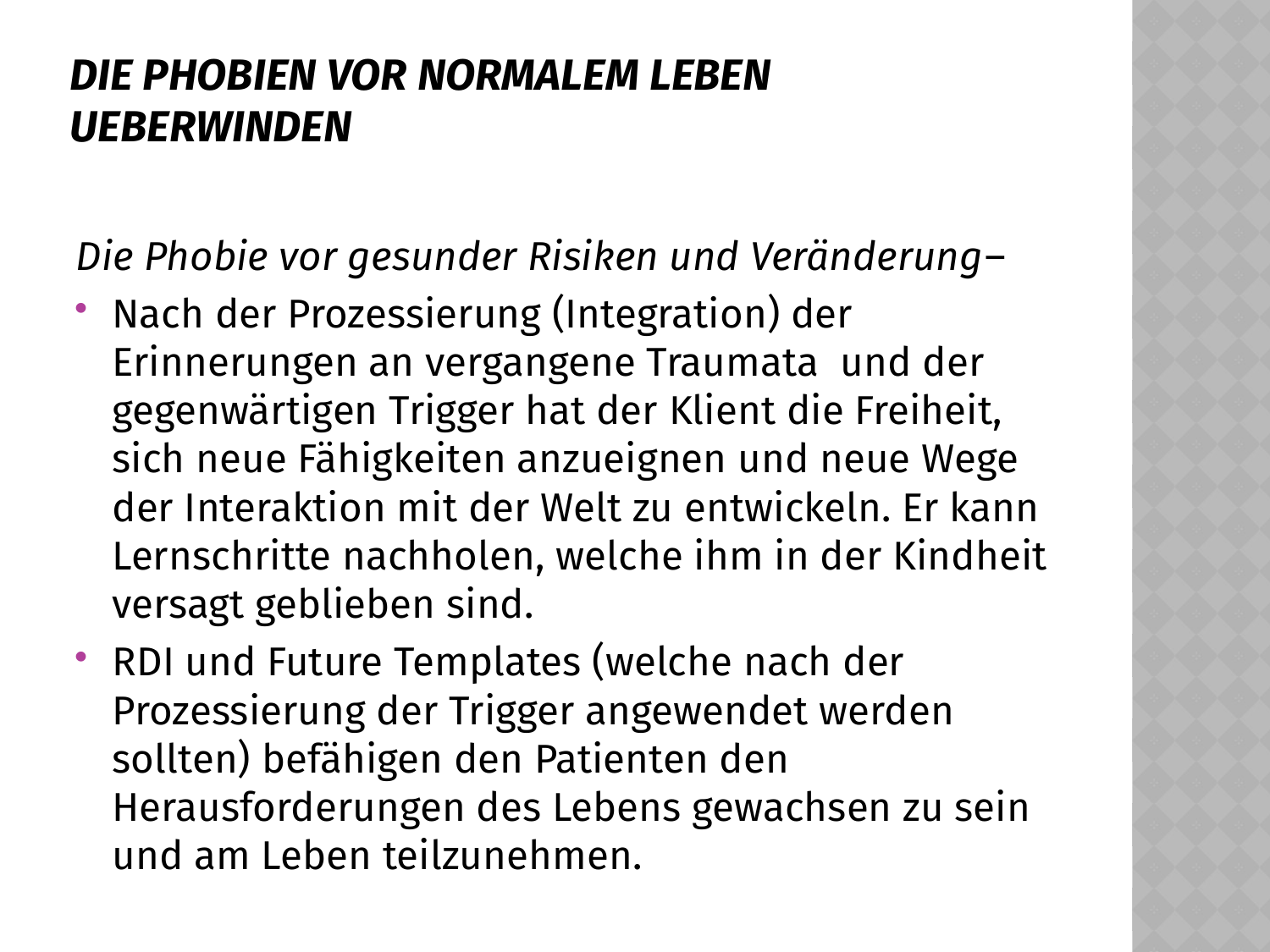

# Die Phobien vor normalem Leben ueberwinden
Die Phobie vor gesunder Risiken und Veränderung–
Nach der Prozessierung (Integration) der Erinnerungen an vergangene Traumata  und der gegenwärtigen Trigger hat der Klient die Freiheit, sich neue Fähigkeiten anzueignen und neue Wege der Interaktion mit der Welt zu entwickeln. Er kann Lernschritte nachholen, welche ihm in der Kindheit versagt geblieben sind.
RDI und Future Templates (welche nach der Prozessierung der Trigger angewendet werden sollten) befähigen den Patienten den Herausforderungen des Lebens gewachsen zu sein und am Leben teilzunehmen.